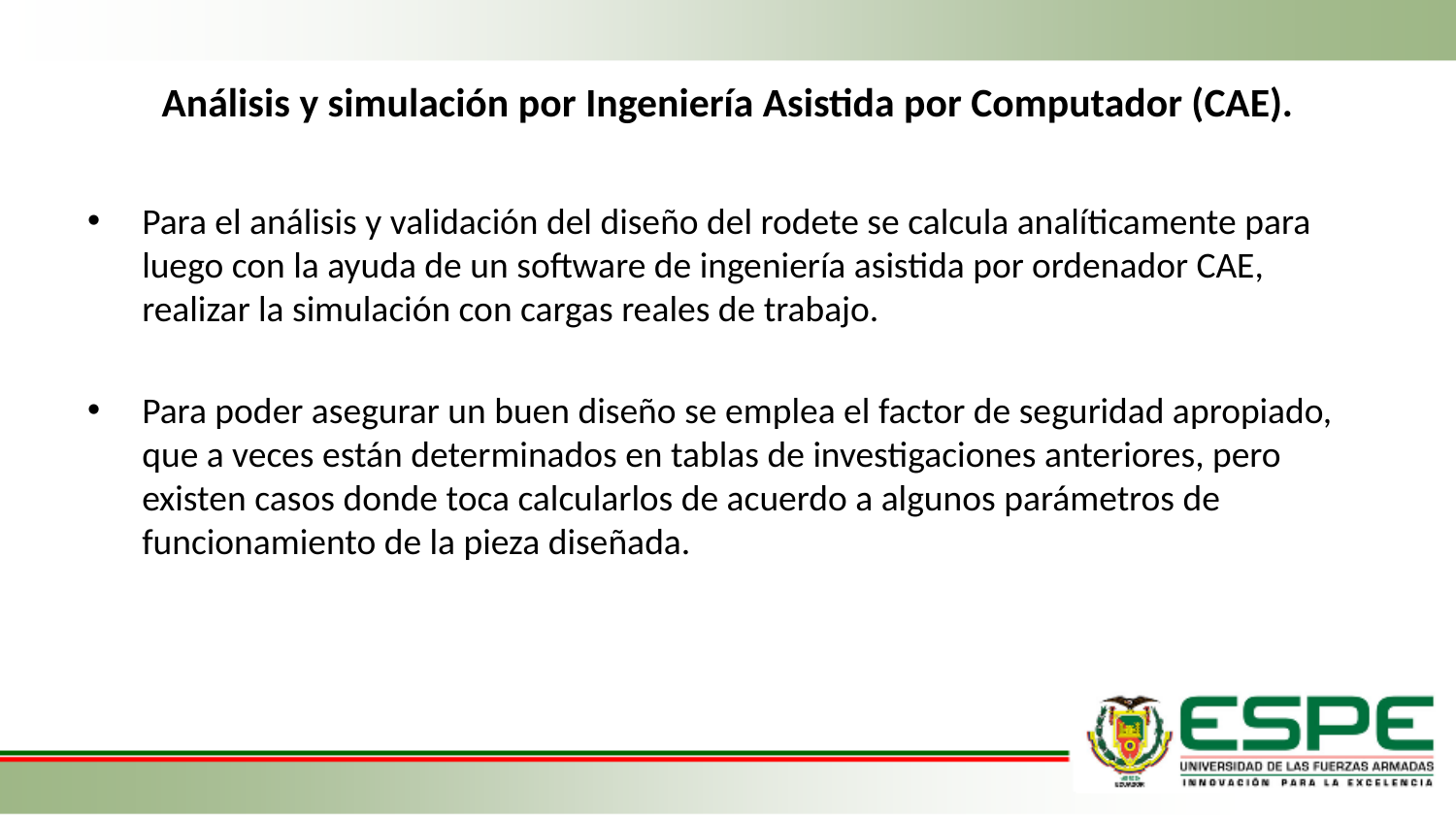

# Análisis y simulación por Ingeniería Asistida por Computador (CAE).
Para el análisis y validación del diseño del rodete se calcula analíticamente para luego con la ayuda de un software de ingeniería asistida por ordenador CAE, realizar la simulación con cargas reales de trabajo.

Para poder asegurar un buen diseño se emplea el factor de seguridad apropiado, que a veces están determinados en tablas de investigaciones anteriores, pero existen casos donde toca calcularlos de acuerdo a algunos parámetros de funcionamiento de la pieza diseñada.